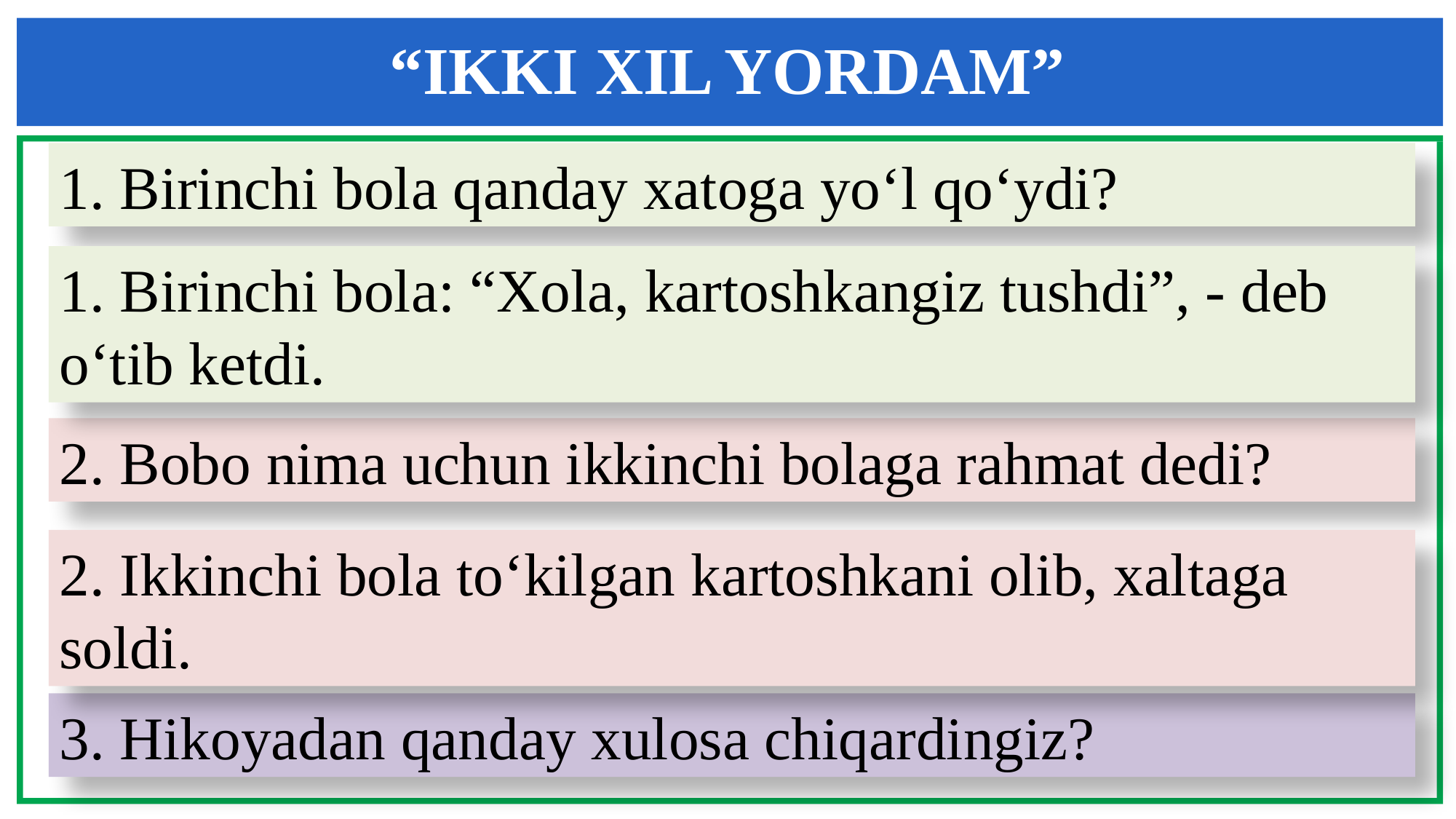

“IKKI XIL YORDAM”
1. Birinchi bola qanday xatoga yo‘l qo‘ydi?
1. Birinchi bola: “Xola, kartoshkangiz tushdi”, - deb o‘tib ketdi.
2. Bobo nima uchun ikkinchi bolaga rahmat dedi?
2. Ikkinchi bola to‘kilgan kartoshkani olib, xaltaga
soldi.
3. Hikoyadan qanday xulosa chiqardingiz?